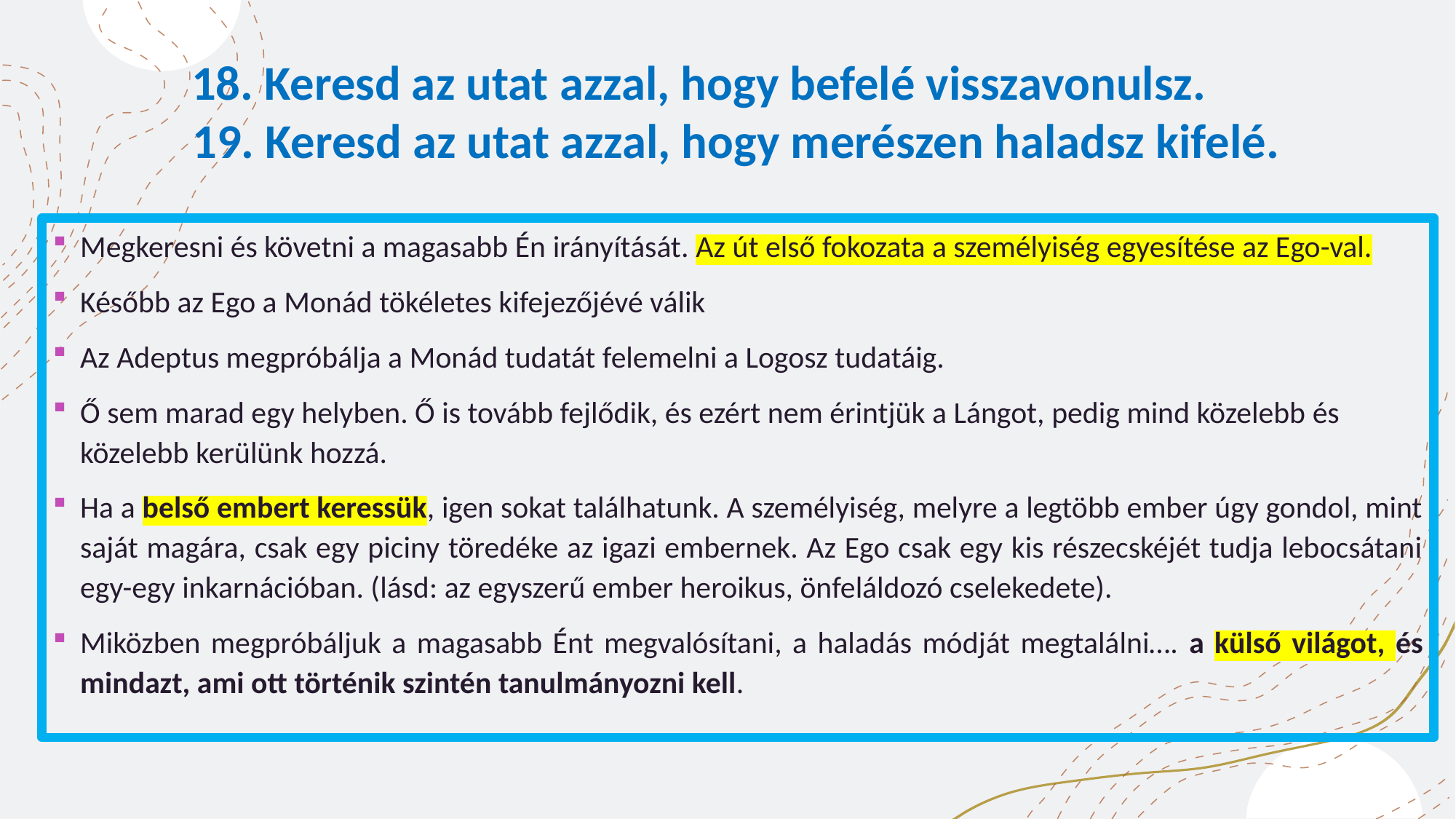

# 18. Keresd az utat azzal, hogy befelé visszavonulsz. 19. Keresd az utat azzal, hogy merészen haladsz kifelé.
Megkeresni és követni a magasabb Én irányítását. Az út első fokozata a személyiség egyesítése az Ego-val.
Később az Ego a Monád tökéletes kifejezőjévé válik
Az Adeptus megpróbálja a Monád tudatát felemelni a Logosz tudatáig.
Ő sem marad egy helyben. Ő is tovább fejlődik, és ezért nem érintjük a Lángot, pedig mind közelebb és közelebb kerülünk hozzá.
Ha a belső embert keressük, igen sokat találhatunk. A személyiség, melyre a legtöbb ember úgy gondol, mint saját magára, csak egy piciny töredéke az igazi embernek. Az Ego csak egy kis részecskéjét tudja lebocsátani egy-egy inkarnációban. (lásd: az egyszerű ember heroikus, önfeláldozó cselekedete).
Miközben megpróbáljuk a magasabb Ént megvalósítani, a haladás módját megtalálni…. a külső világot, és mindazt, ami ott történik szintén tanulmányozni kell.